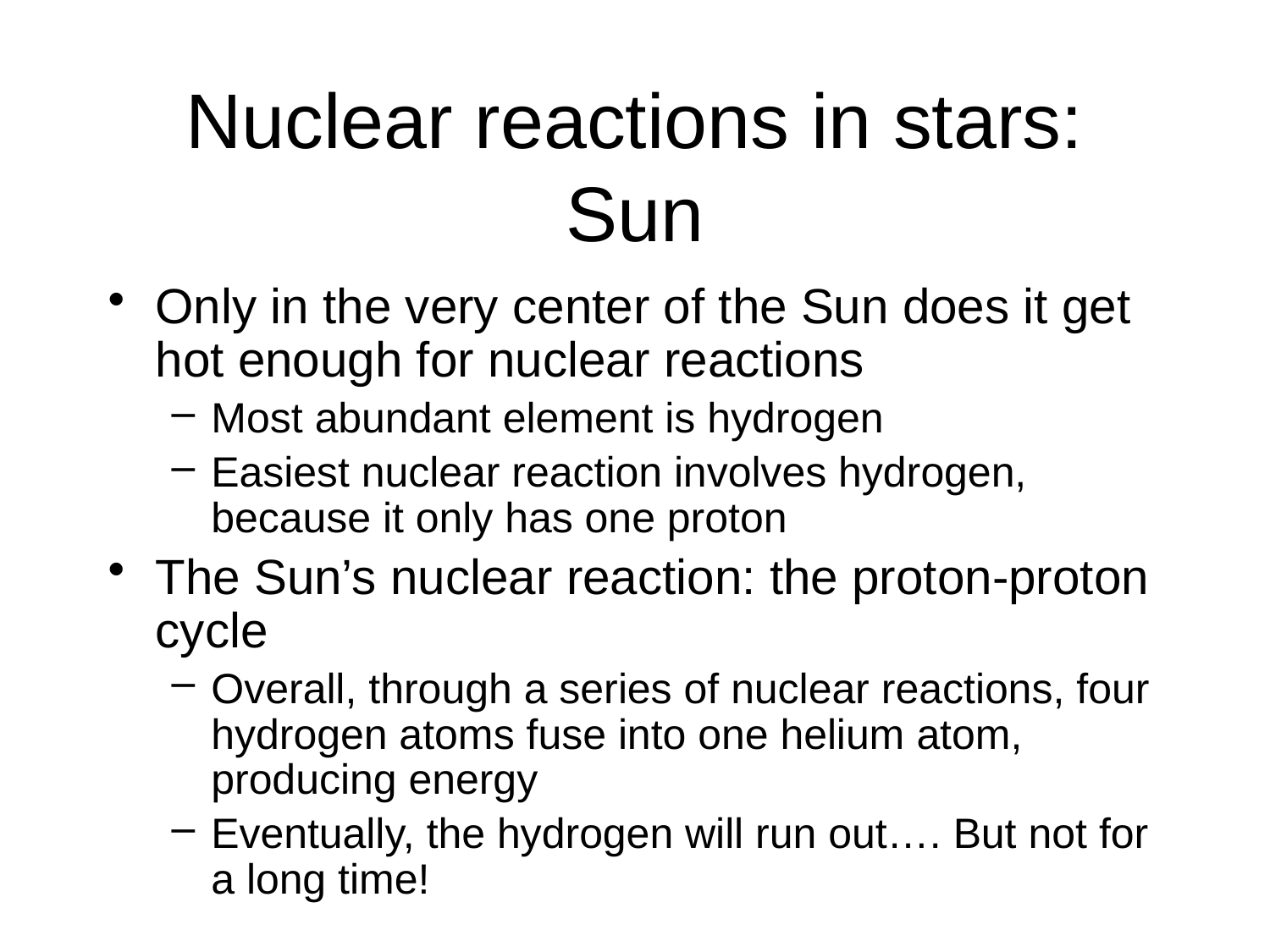

# Nuclear reactions in stars: Sun
Only in the very center of the Sun does it get hot enough for nuclear reactions
Most abundant element is hydrogen
Easiest nuclear reaction involves hydrogen, because it only has one proton
The Sun’s nuclear reaction: the proton-proton cycle
Overall, through a series of nuclear reactions, four hydrogen atoms fuse into one helium atom, producing energy
Eventually, the hydrogen will run out…. But not for a long time!